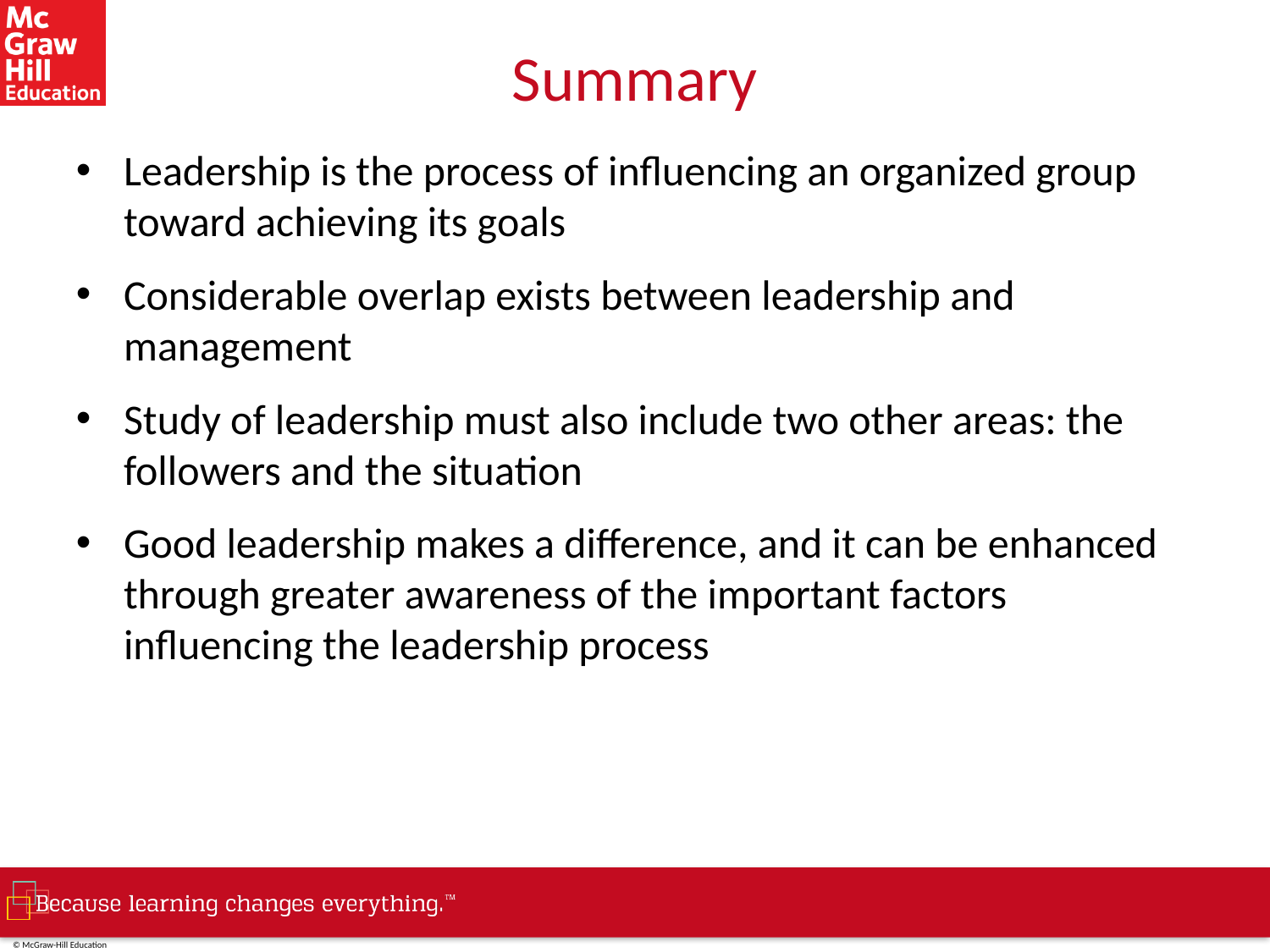

# Summary
Leadership is the process of influencing an organized group toward achieving its goals
Considerable overlap exists between leadership and management
Study of leadership must also include two other areas: the followers and the situation
Good leadership makes a difference, and it can be enhanced through greater awareness of the important factors influencing the leadership process